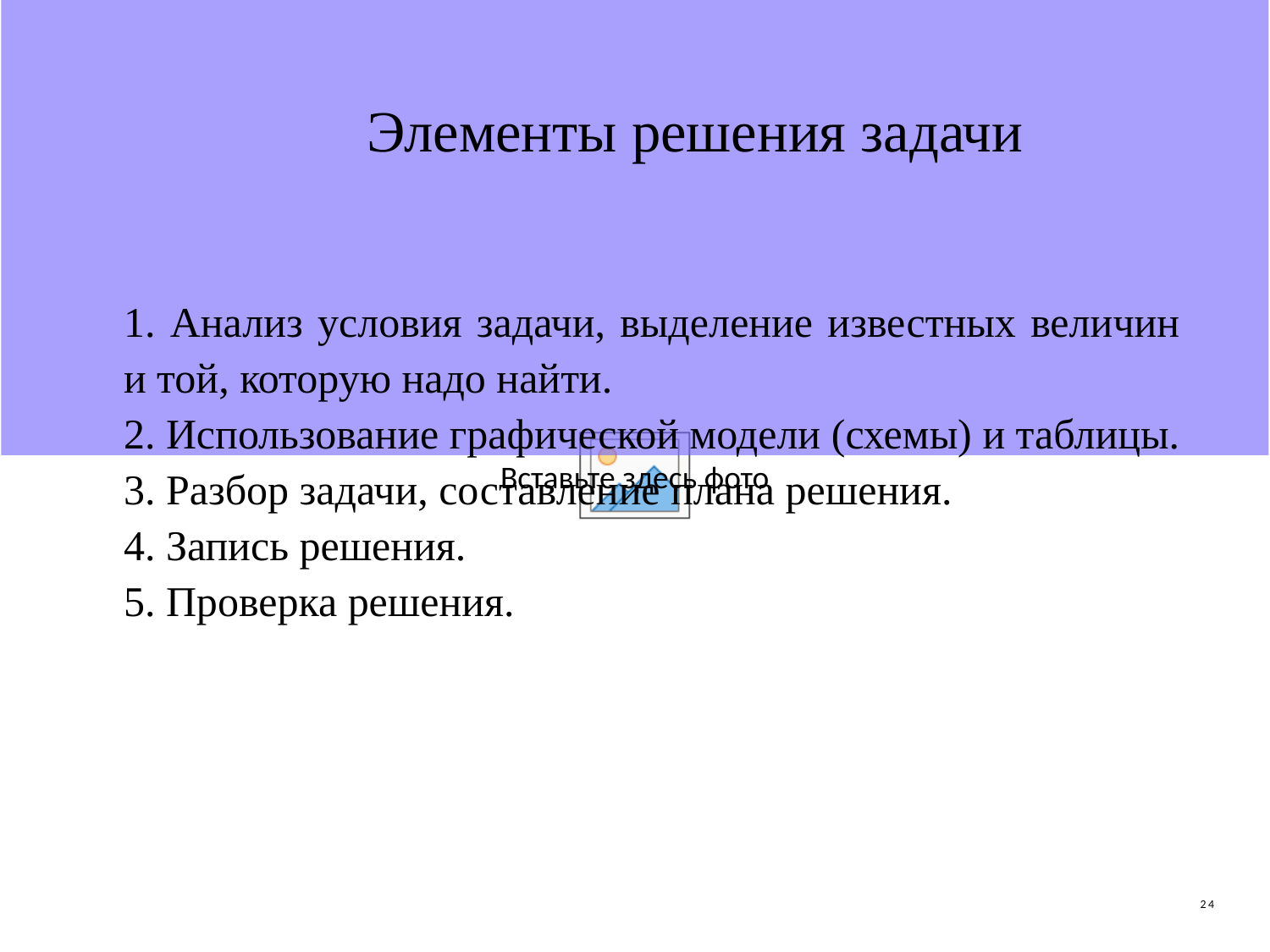

# Элементы решения задачи
1. Анализ условия задачи, выделение известных величин и той, которую надо найти.
2. Использование графической модели (схемы) и таблицы.
3. Разбор задачи, составление плана решения.
4. Запись решения.
5. Проверка решения.

24